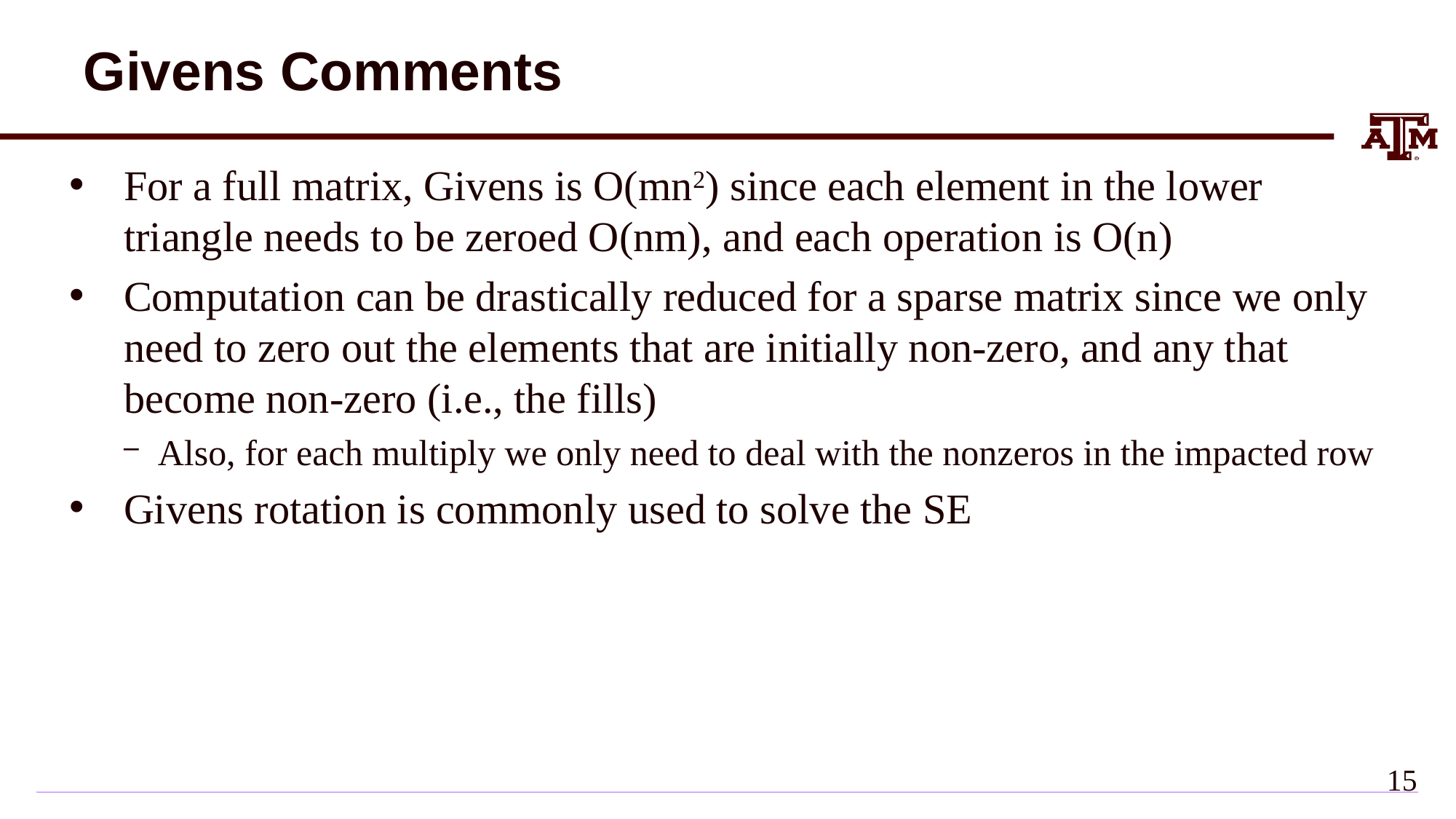

# Givens Comments
For a full matrix, Givens is O(mn2) since each element in the lower triangle needs to be zeroed O(nm), and each operation is O(n)
Computation can be drastically reduced for a sparse matrix since we only need to zero out the elements that are initially non-zero, and any that become non-zero (i.e., the fills)
Also, for each multiply we only need to deal with the nonzeros in the impacted row
Givens rotation is commonly used to solve the SE
15